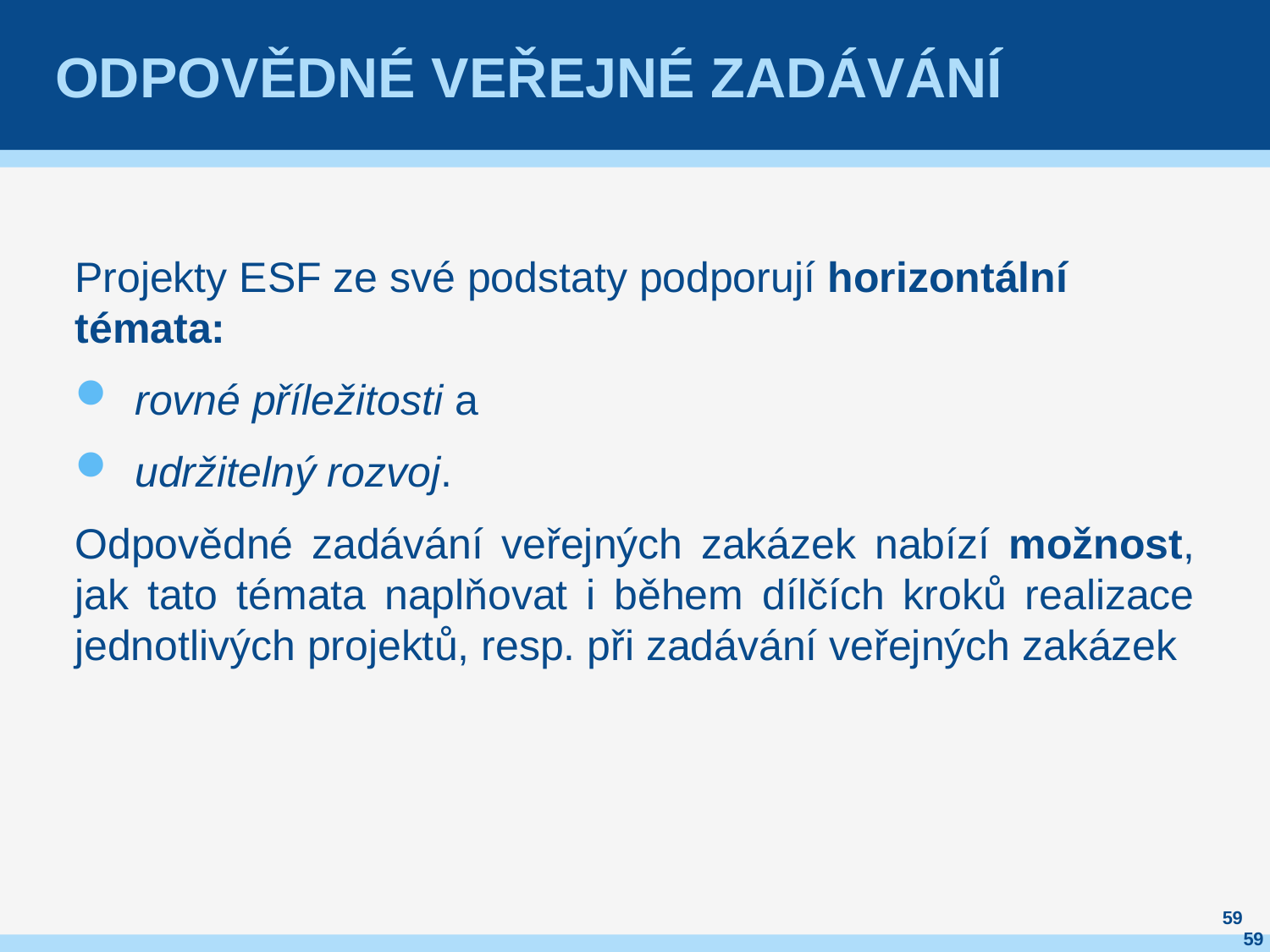

# Odpovědné veřejné zadávání

Projekty ESF ze své podstaty podporují horizontální témata:
rovné příležitosti a
udržitelný rozvoj.
Odpovědné zadávání veřejných zakázek nabízí možnost, jak tato témata naplňovat i během dílčích kroků realizace jednotlivých projektů, resp. při zadávání veřejných zakázek

59
59